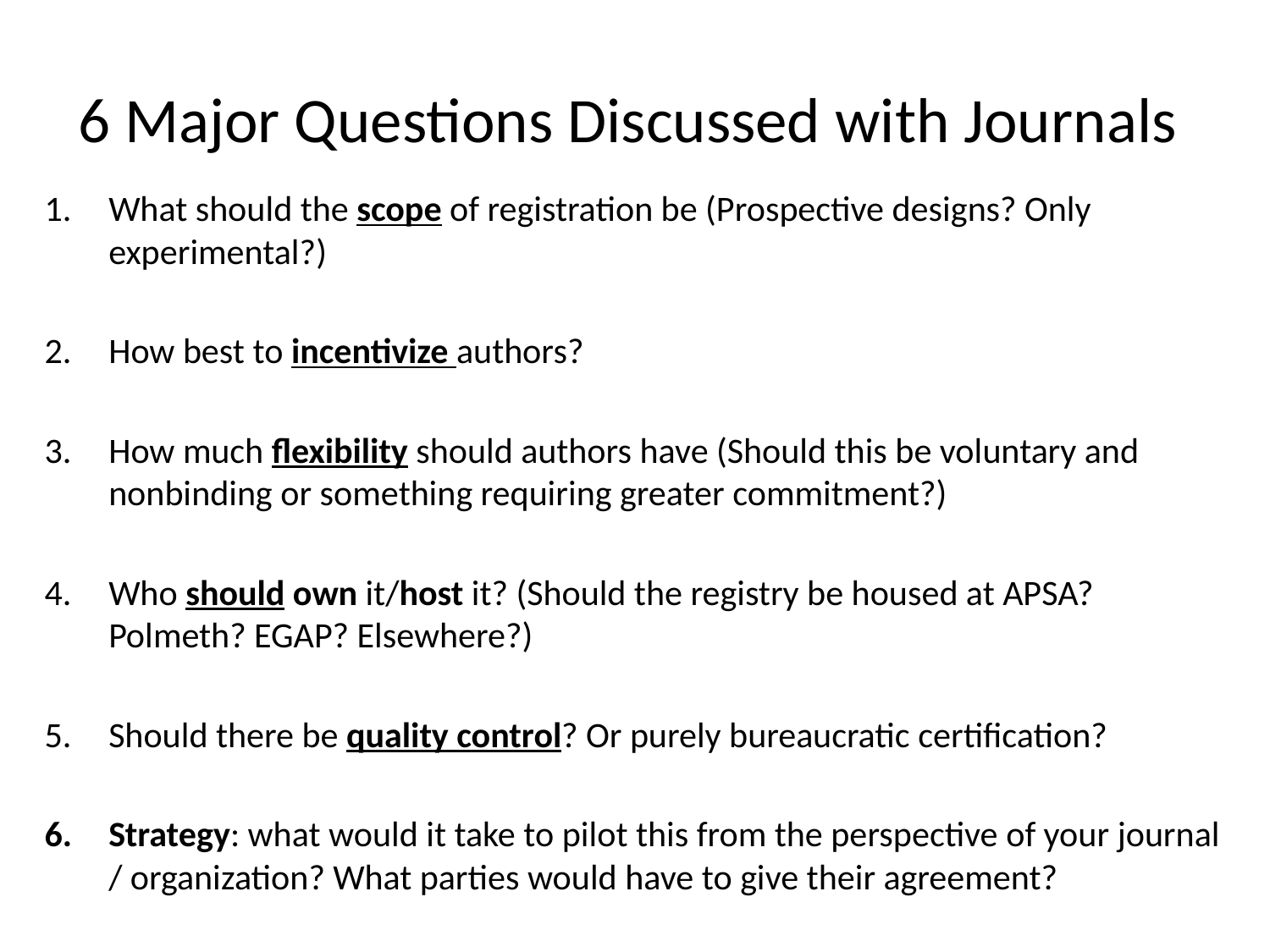

# 6 Major Questions Discussed with Journals
What should the scope of registration be (Prospective designs? Only experimental?)

How best to incentivize authors?

How much flexibility should authors have (Should this be voluntary and nonbinding or something requiring greater commitment?)

Who should own it/host it? (Should the registry be housed at APSA? Polmeth? EGAP? Elsewhere?)

Should there be quality control? Or purely bureaucratic certification?

Strategy: what would it take to pilot this from the perspective of your journal / organization? What parties would have to give their agreement?